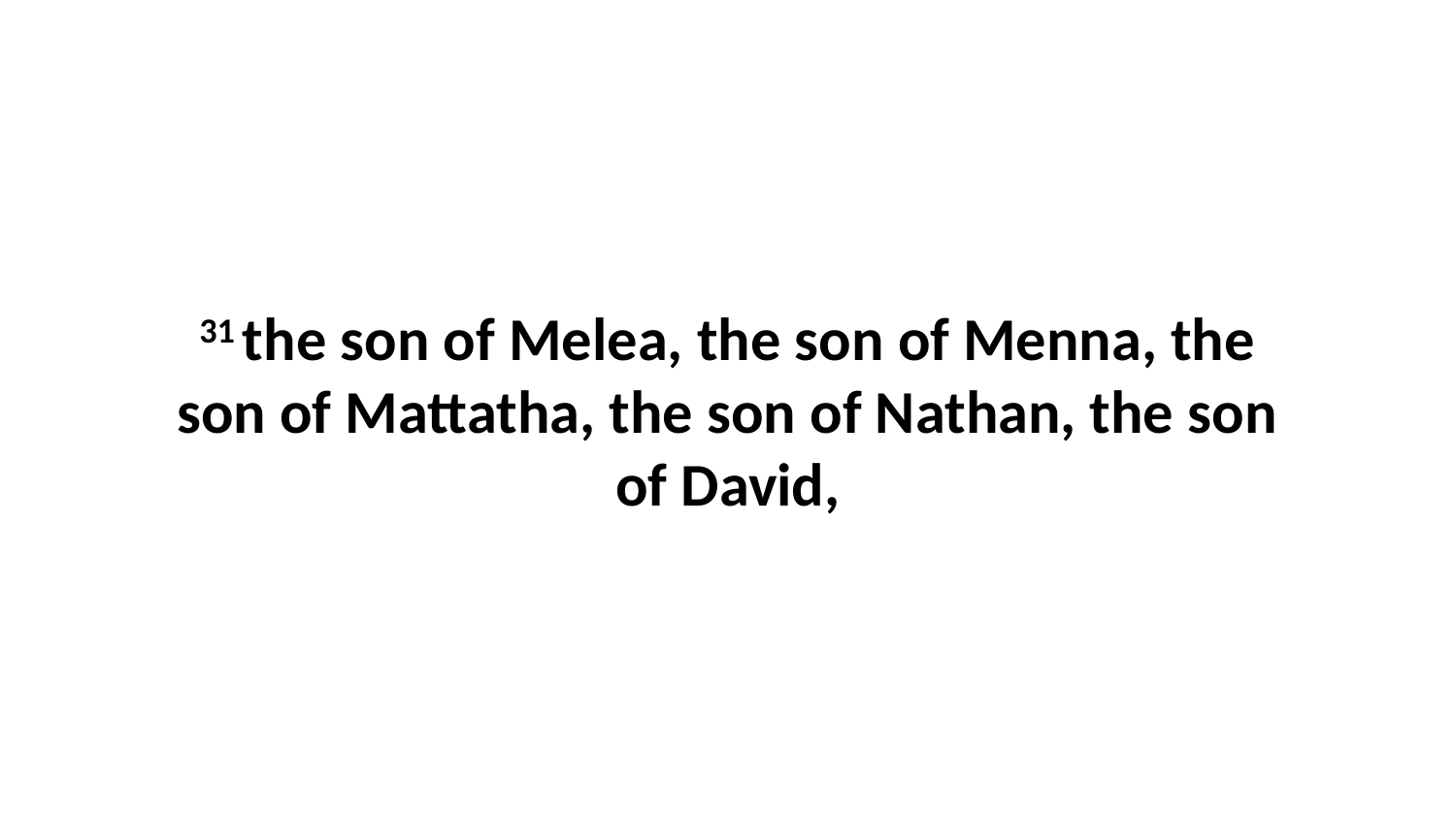

31 the son of Melea, the son of Menna, the son of Mattatha, the son of Nathan, the son of David,